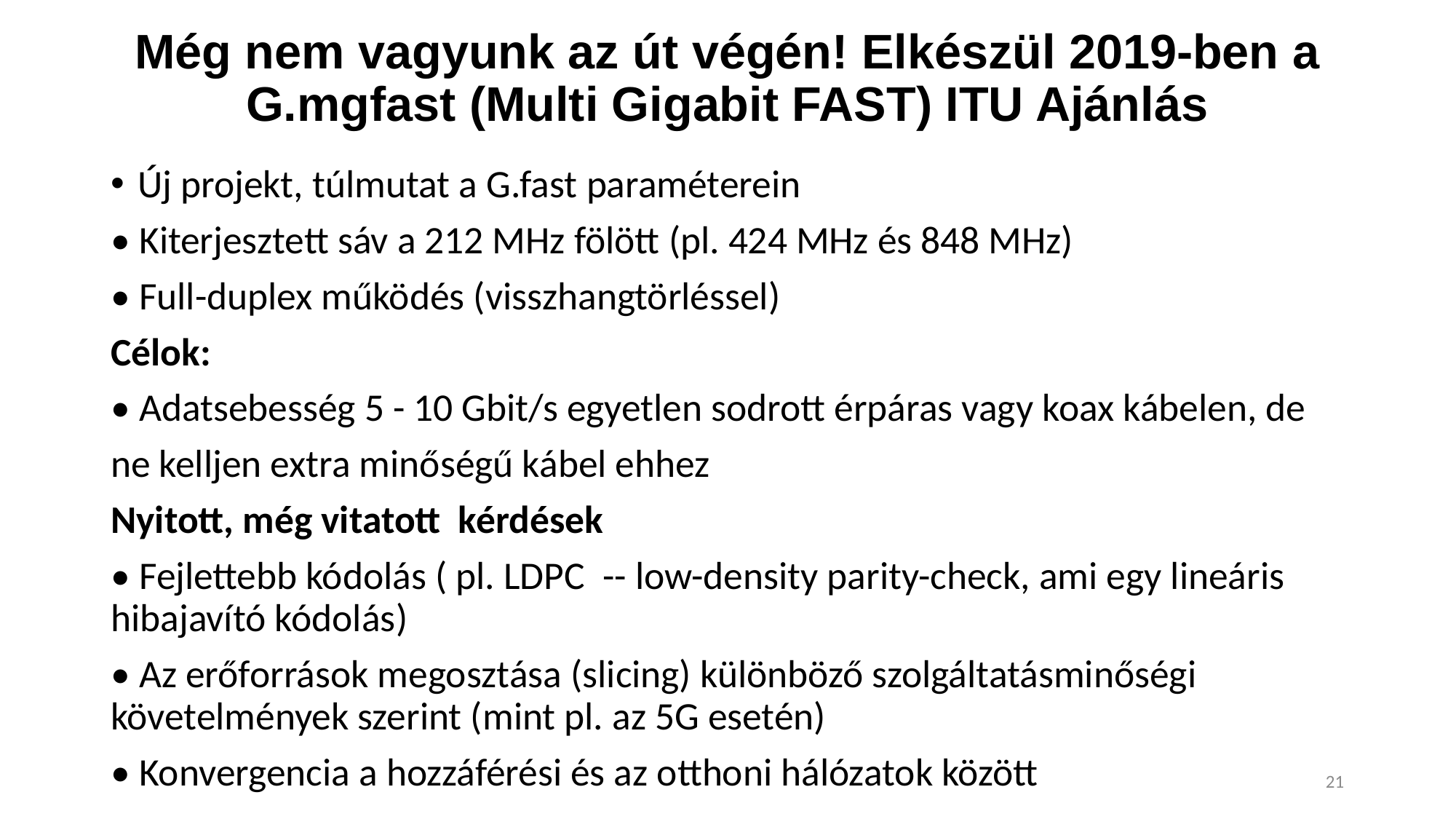

# Még nem vagyunk az út végén! Elkészül 2019-ben a G.mgfast (Multi Gigabit FAST) ITU Ajánlás
Új projekt, túlmutat a G.fast paraméterein
• Kiterjesztett sáv a 212 MHz fölött (pl. 424 MHz és 848 MHz)
• Full-duplex működés (visszhangtörléssel)
Célok:
• Adatsebesség 5 - 10 Gbit/s egyetlen sodrott érpáras vagy koax kábelen, de
ne kelljen extra minőségű kábel ehhez
Nyitott, még vitatott  kérdések
• Fejlettebb kódolás ( pl. LDPC  -- low-density parity-check, ami egy lineáris hibajavító kódolás)
• Az erőforrások megosztása (slicing) különböző szolgáltatásminőségi követelmények szerint (mint pl. az 5G esetén)
• Konvergencia a hozzáférési és az otthoni hálózatok között

21